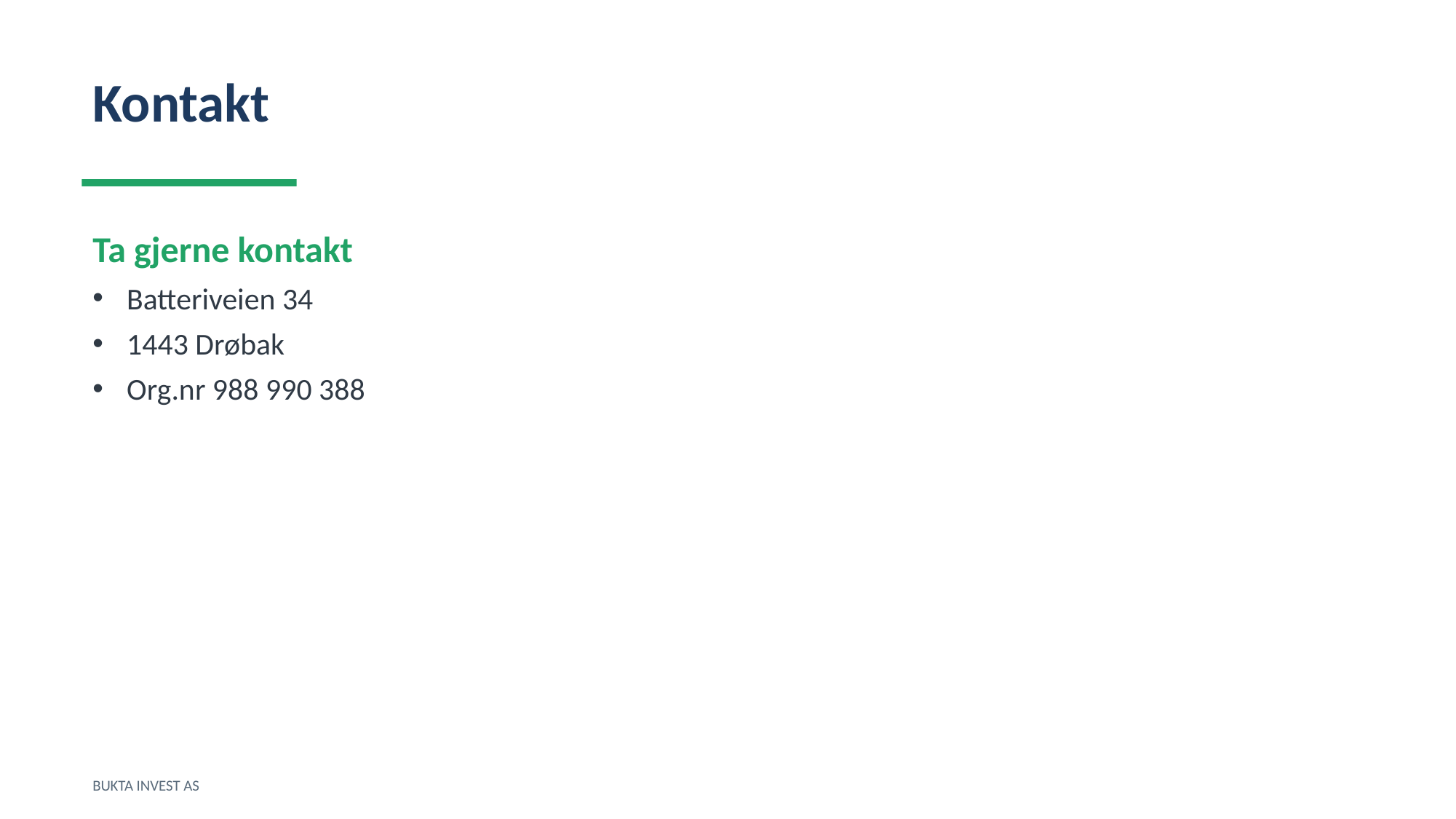

Kontakt

Ta gjerne kontakt
Batteriveien 34
1443 Drøbak
Org.nr 988 990 388
BUKTA INVEST AS